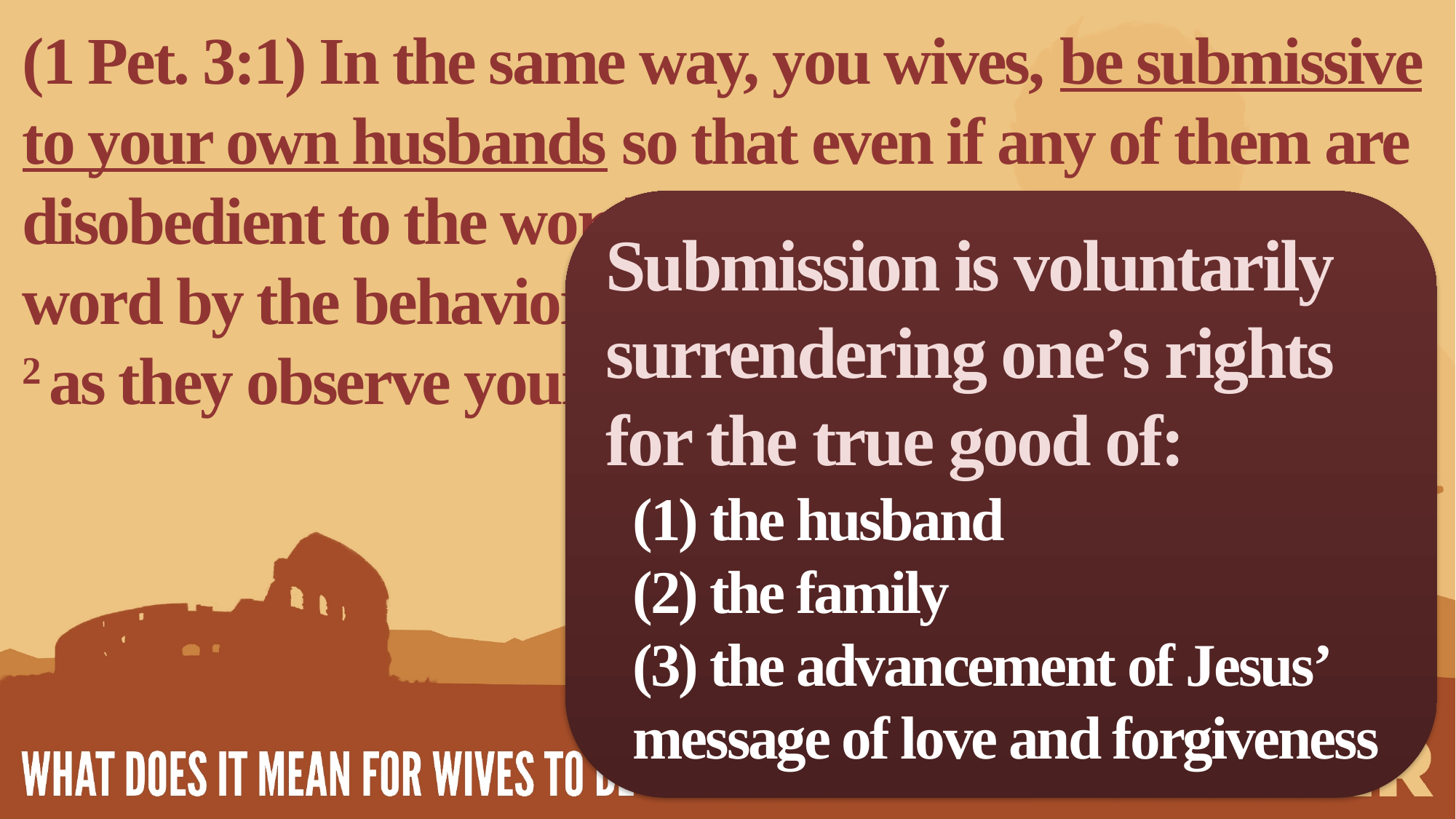

(1 Pet. 3:1) In the same way, you wives, be submissive to your own husbands so that even if any of them are disobedient to the word, they may be won without a word by the behavior of their wives,
2 as they observe your chaste and respectful behavior.
Submission is voluntarily surrendering one’s rights for the true good of:
(1) the husband
(2) the family
(3) the advancement of Jesus’ message of love and forgiveness